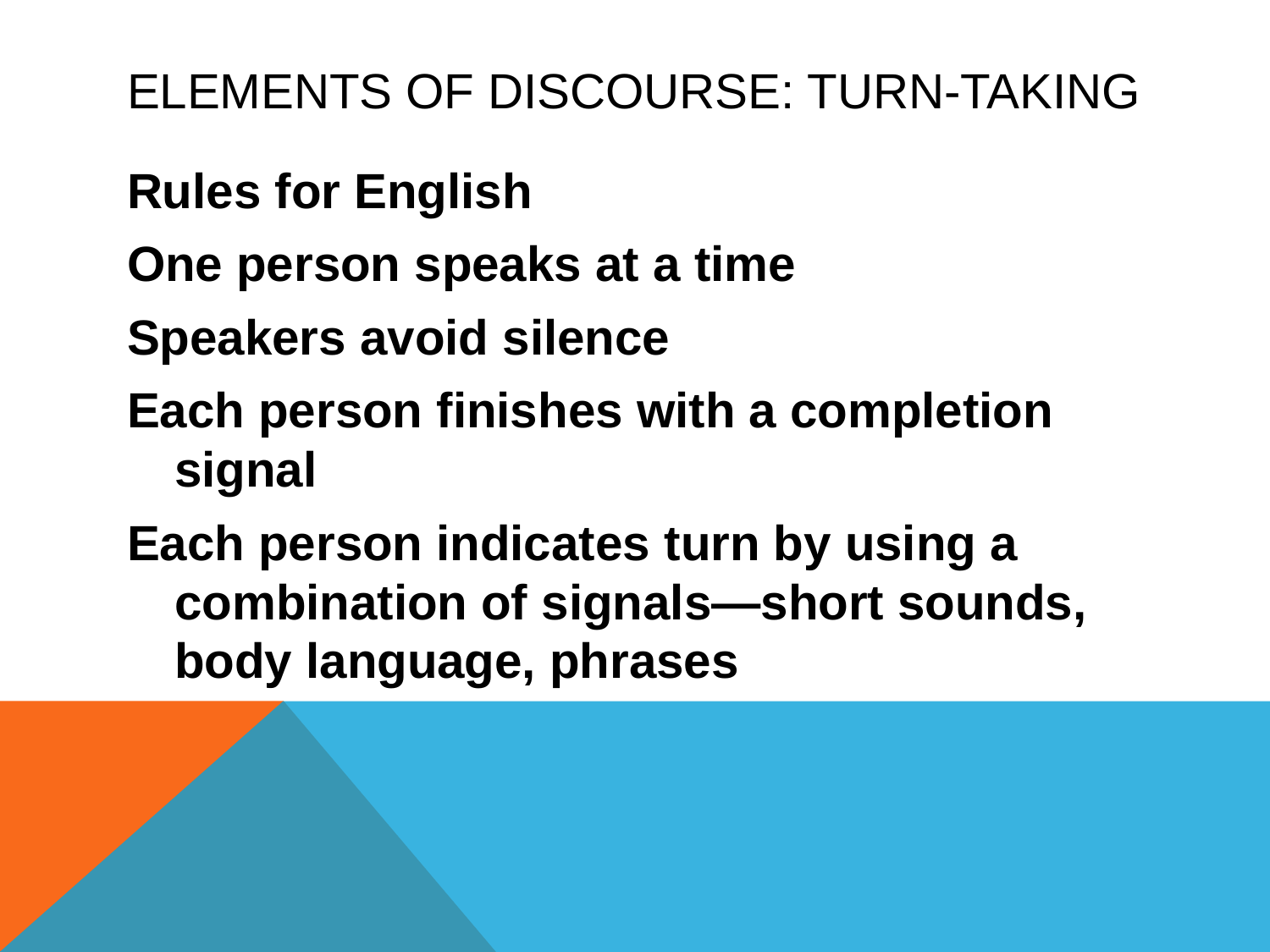

# Elements of discourse: Turn-Taking
Rules for English
One person speaks at a time
Speakers avoid silence
Each person finishes with a completion signal
Each person indicates turn by using a combination of signals—short sounds, body language, phrases